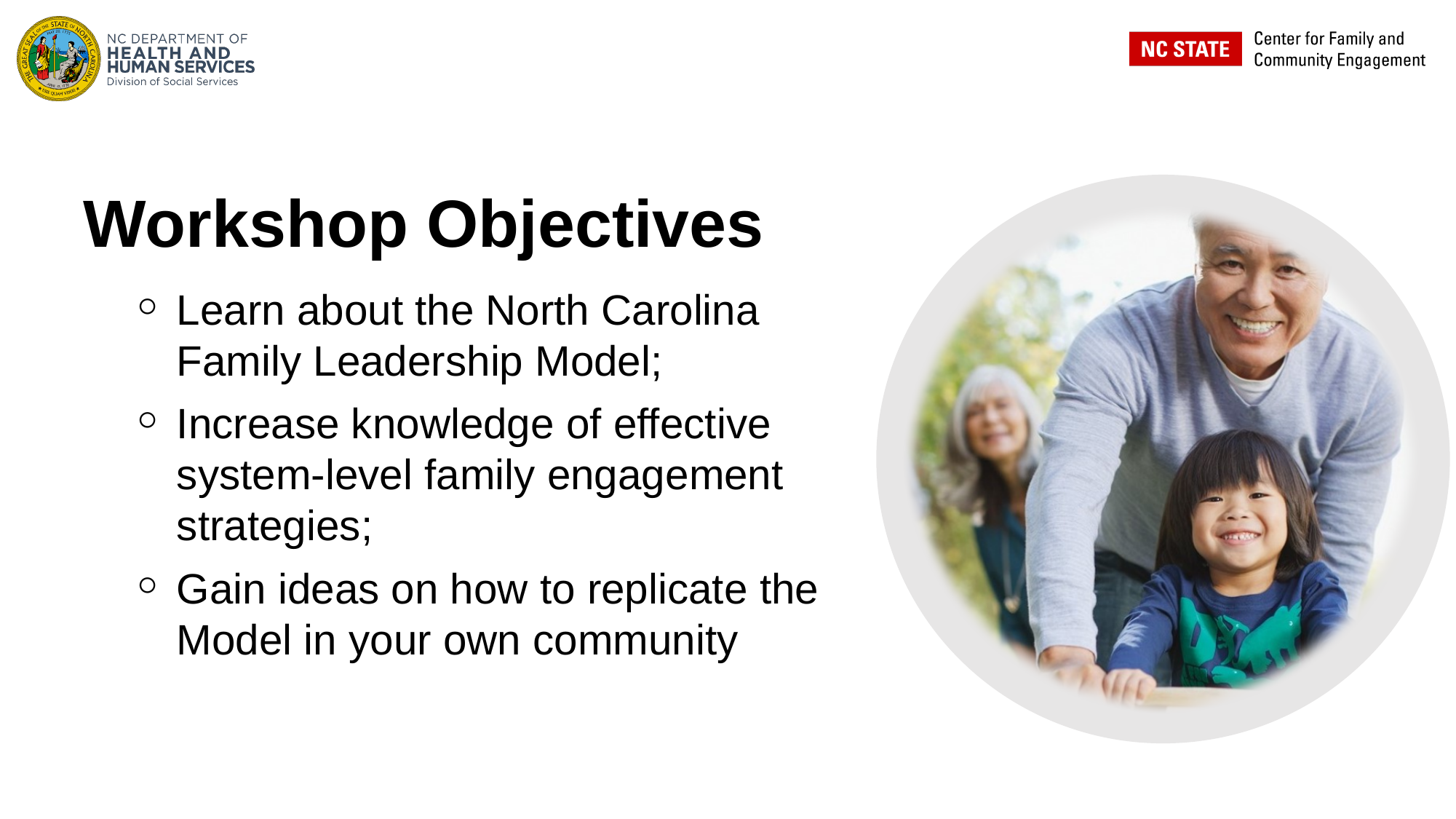

# Workshop Objectives
Learn about the North Carolina Family Leadership Model;
Increase knowledge of effective system-level family engagement strategies;
Gain ideas on how to replicate the Model in your own community